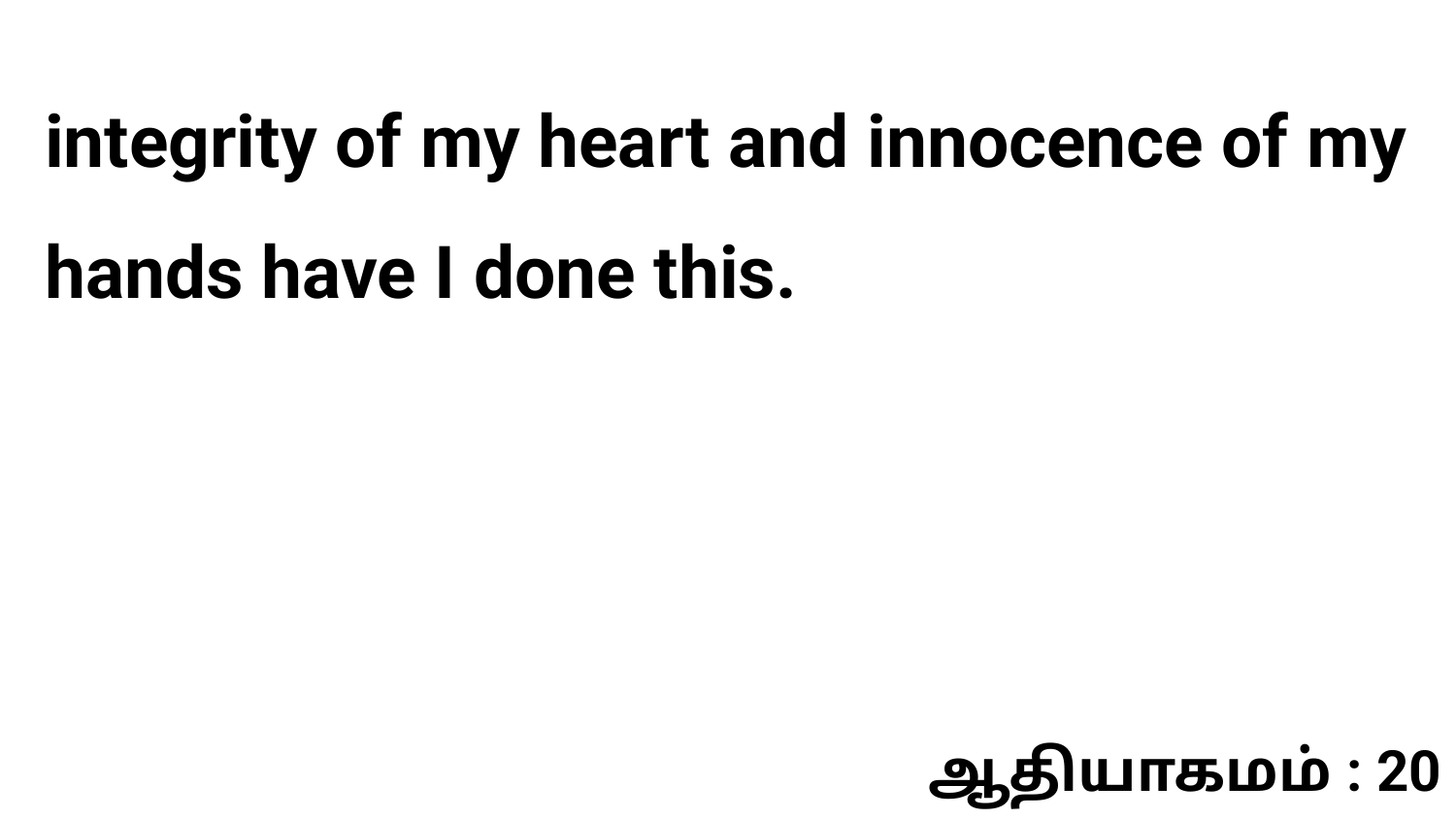

integrity of my heart and innocence of my hands have I done this.
ஆதியாகமம் : 20